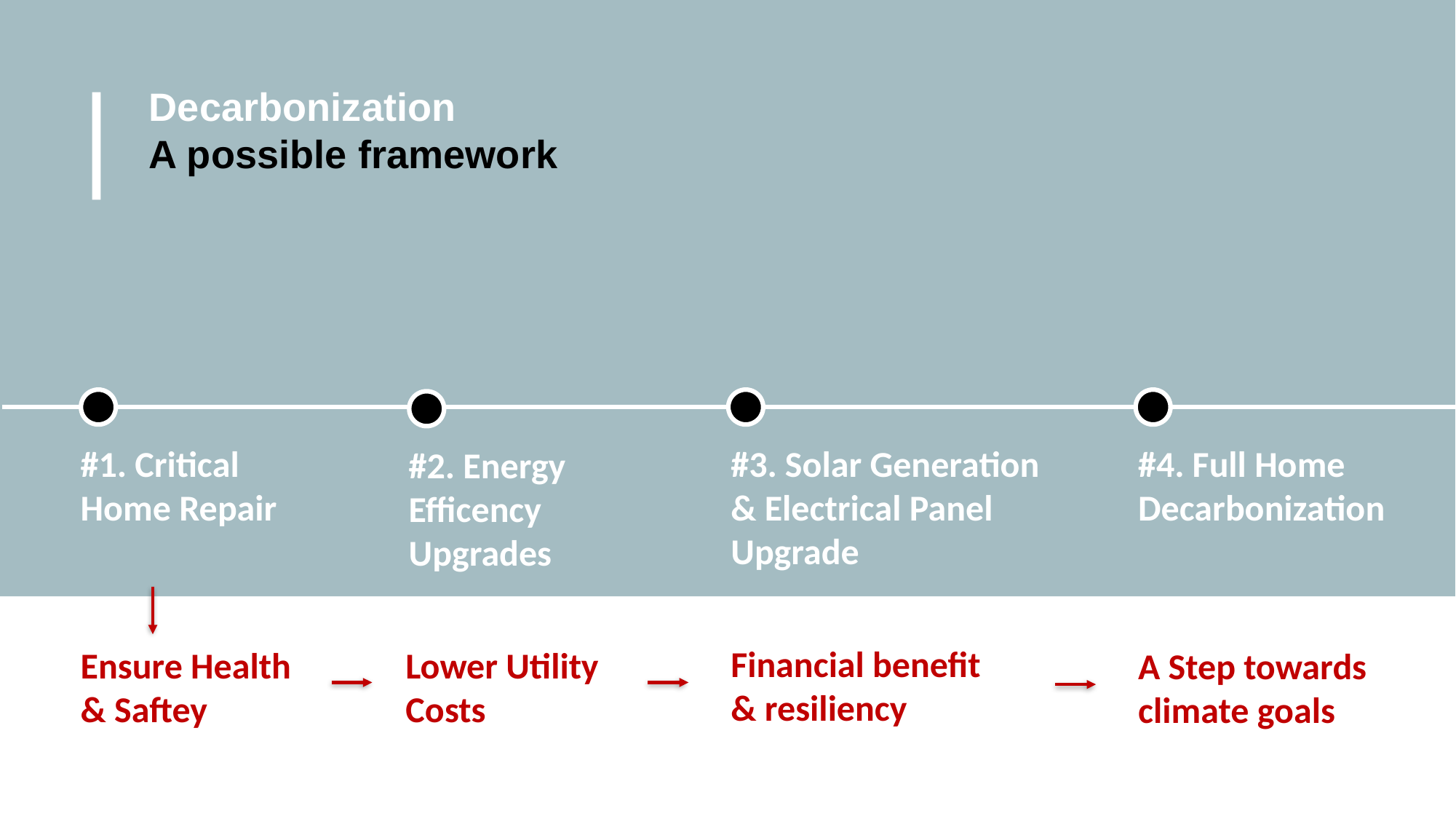

# Decarbonization A possible framework

#1. Critical Home Repair
#3. Solar Generation & Electrical Panel Upgrade
#4. Full Home Decarbonization
#2. Energy Efficency Upgrades
Financial benefit & resiliency
Ensure Health & Saftey
Lower Utility Costs
A Step towards climate goals